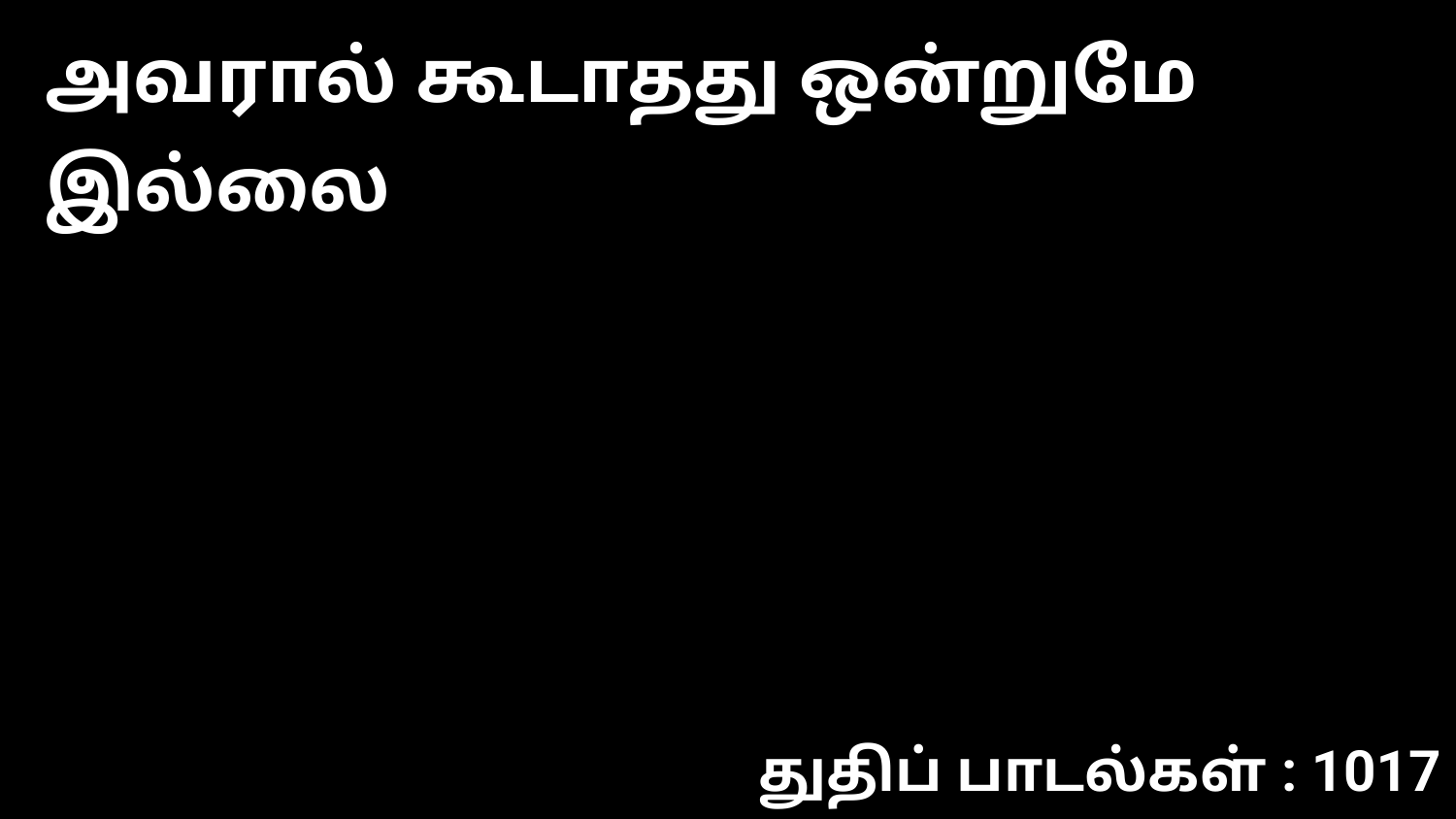

அவரால் கூடாதது ஒன்றுமே இல்லை
துதிப் பாடல்கள் : 1017